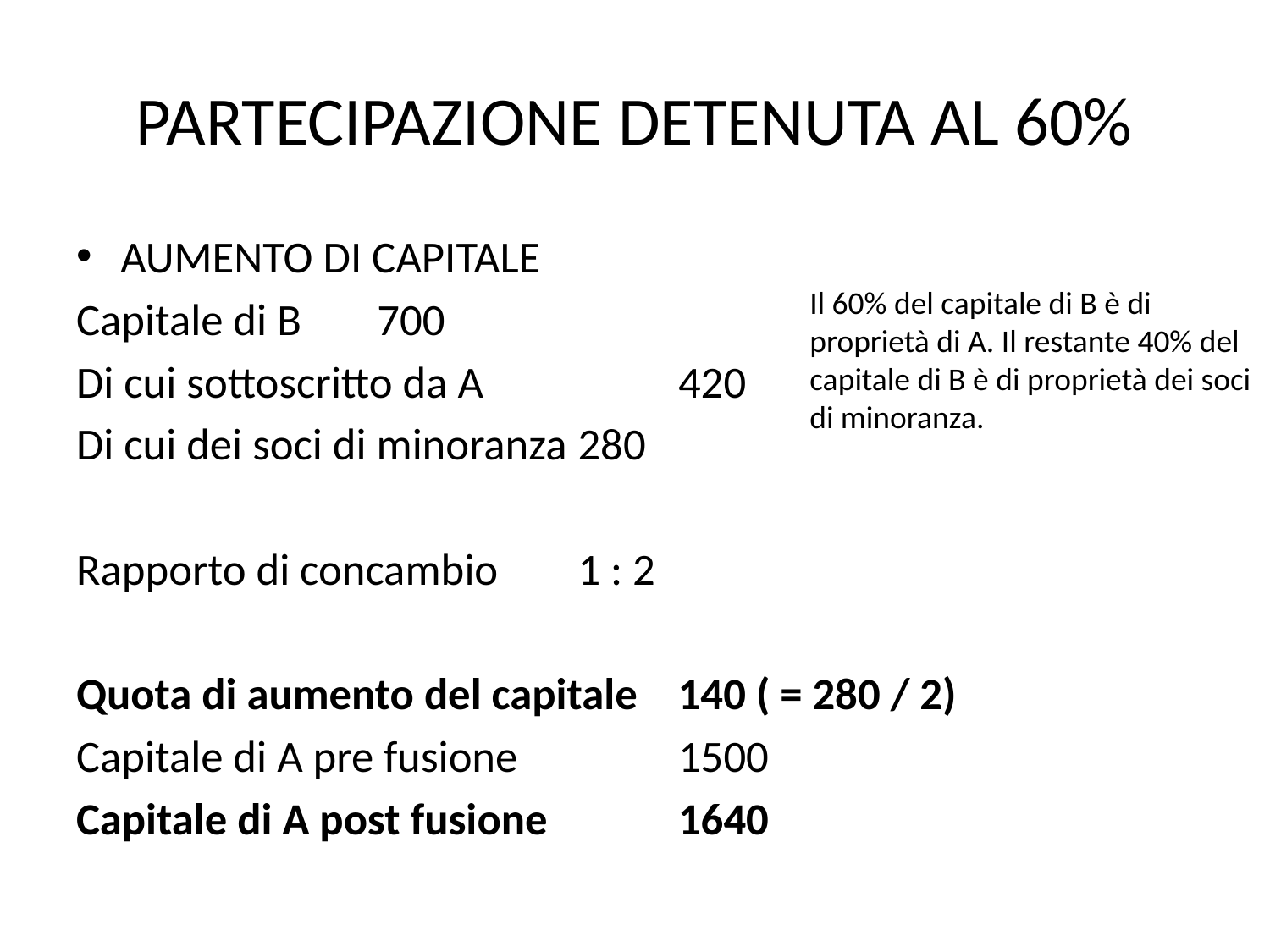

# PARTECIPAZIONE DETENUTA AL 60%
AUMENTO DI CAPITALE
Capitale di B				700
Di cui sottoscritto da A		420
Di cui dei soci di minoranza	280

Rapporto di concambio	1 : 2

Quota di aumento del capitale    140 ( = 280 / 2)
Capitale di A pre fusione		1500
Capitale di A post fusione		1640
Il 60% del capitale di B è di proprietà di A. Il restante 40% del capitale di B è di proprietà dei soci di minoranza.